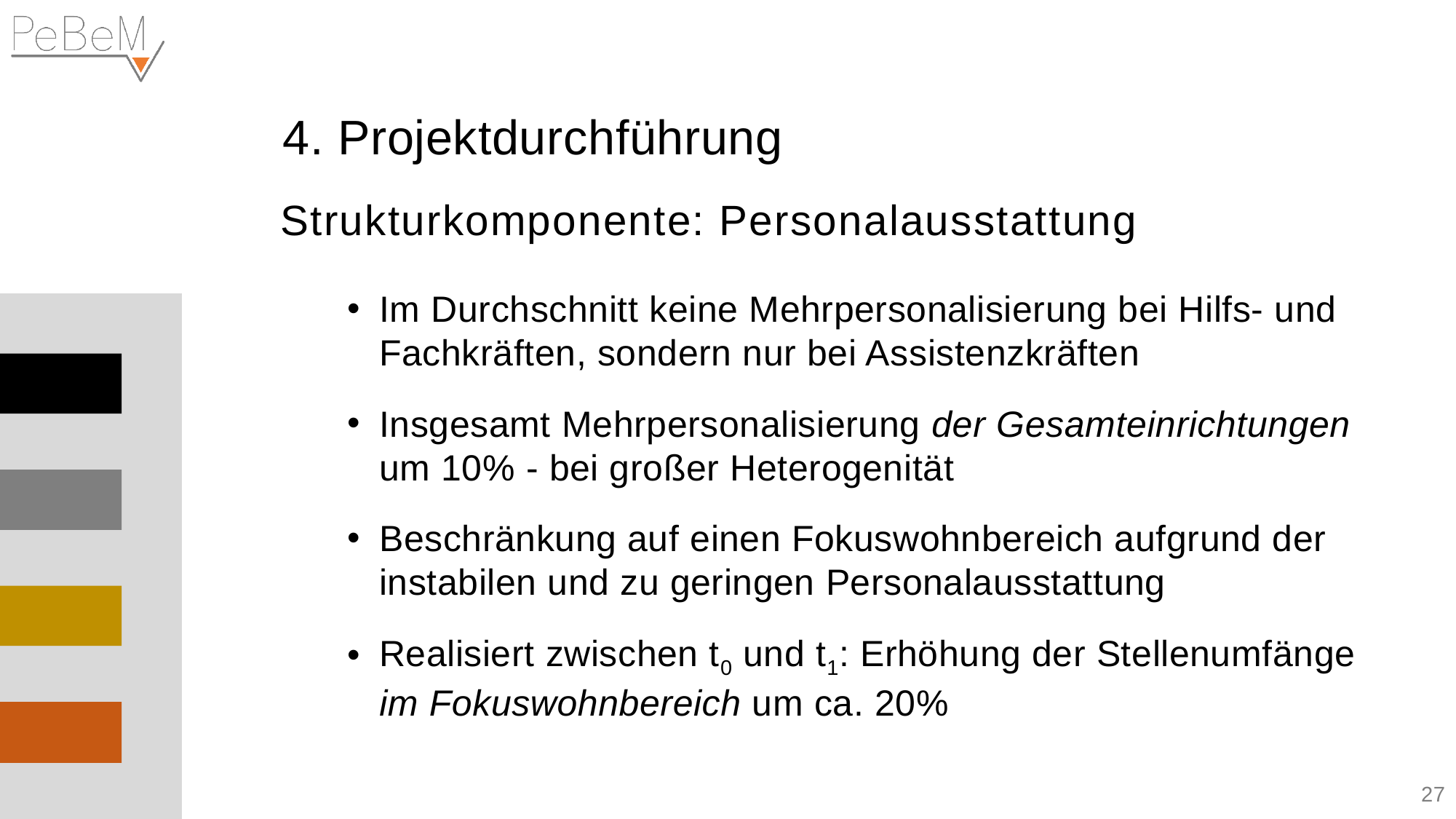

4. Projektdurchführung
Strukturkomponente: Personalausstattung
Im Durchschnitt keine Mehrpersonalisierung bei Hilfs- und Fachkräften, sondern nur bei Assistenzkräften
Insgesamt Mehrpersonalisierung der Gesamteinrichtungen
um 10% - bei großer Heterogenität
Beschränkung auf einen Fokuswohnbereich aufgrund der instabilen und zu geringen Personalausstattung
Realisiert zwischen t0 und t1: Erhöhung der Stellenumfänge
im Fokuswohnbereich um ca. 20%